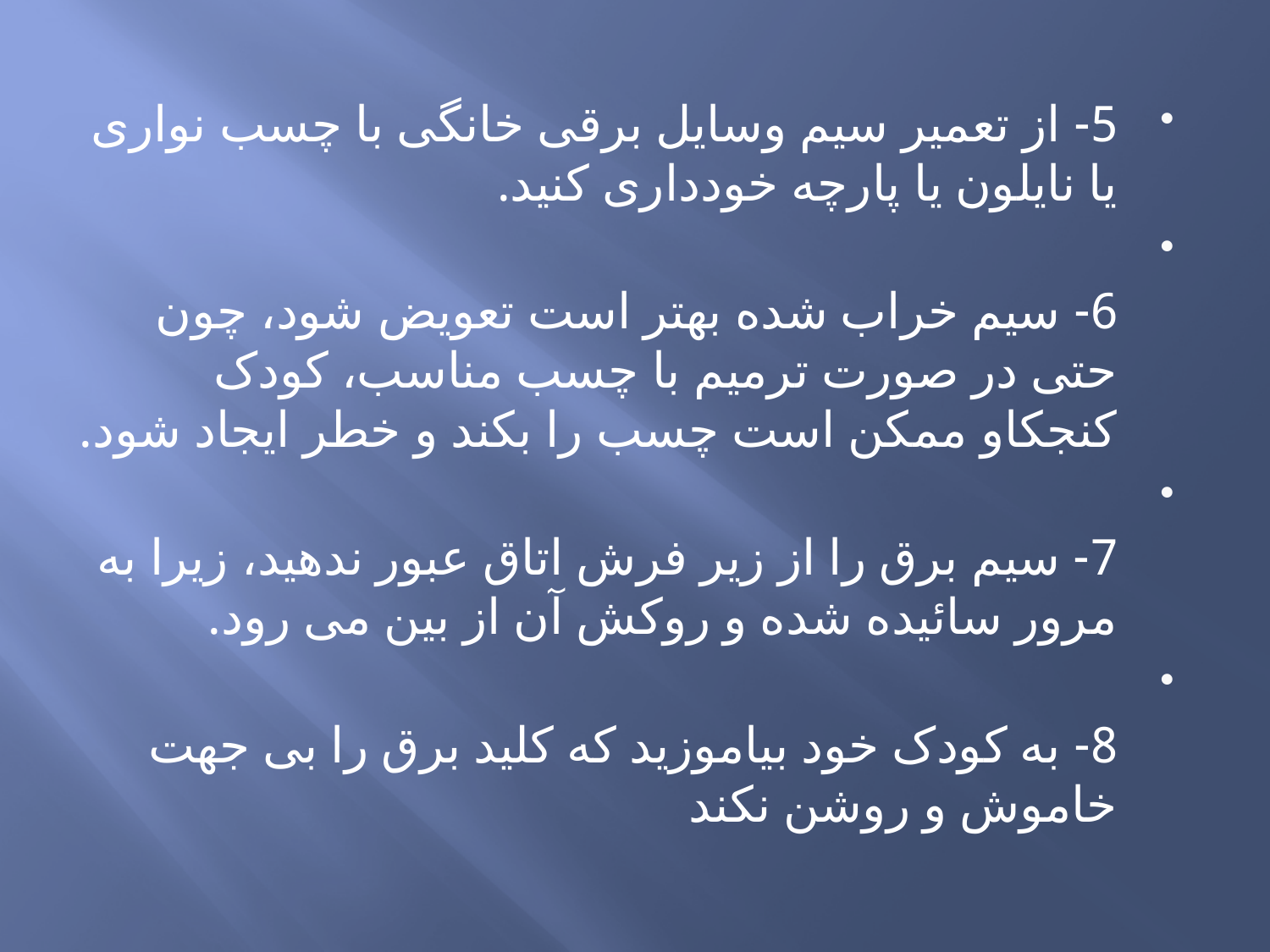

5- از تعمیر سیم وسایل برقی خانگی با چسب نواری یا نایلون یا پارچه خودداری کنید.
6- سیم خراب شده بهتر است تعویض شود، چون حتی در صورت ترمیم با چسب مناسب، کودک کنجکاو ممکن است چسب را بکند و خطر ایجاد شود.
7- سیم برق را از زیر فرش اتاق عبور ندهید، زیرا به مرور سائیده شده و روکش آن از بین می رود.
8- به کودک خود بیاموزید که کلید برق را بی جهت خاموش و روشن نکند